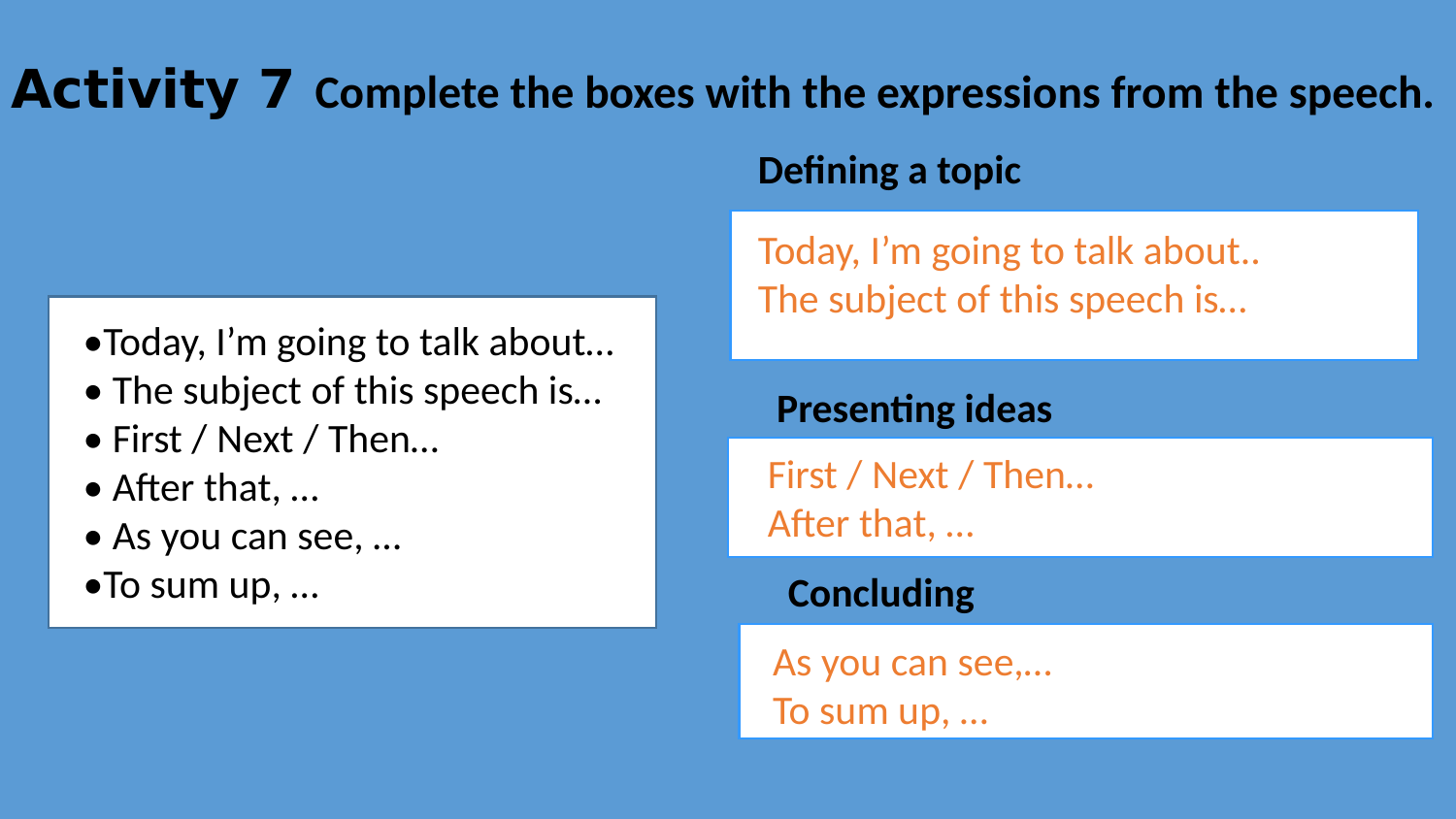

# Activity 7 Complete the boxes with the expressions from the speech.
Defining a topic

Today, I’m going to talk about..
The subject of this speech is…

•Today, I’m going to talk about…
• The subject of this speech is…
• First / Next / Then…
• After that, …
• As you can see, …
•To sum up, …
Presenting ideas

First / Next / Then…
After that, …
Concluding

As you can see,…
To sum up, …